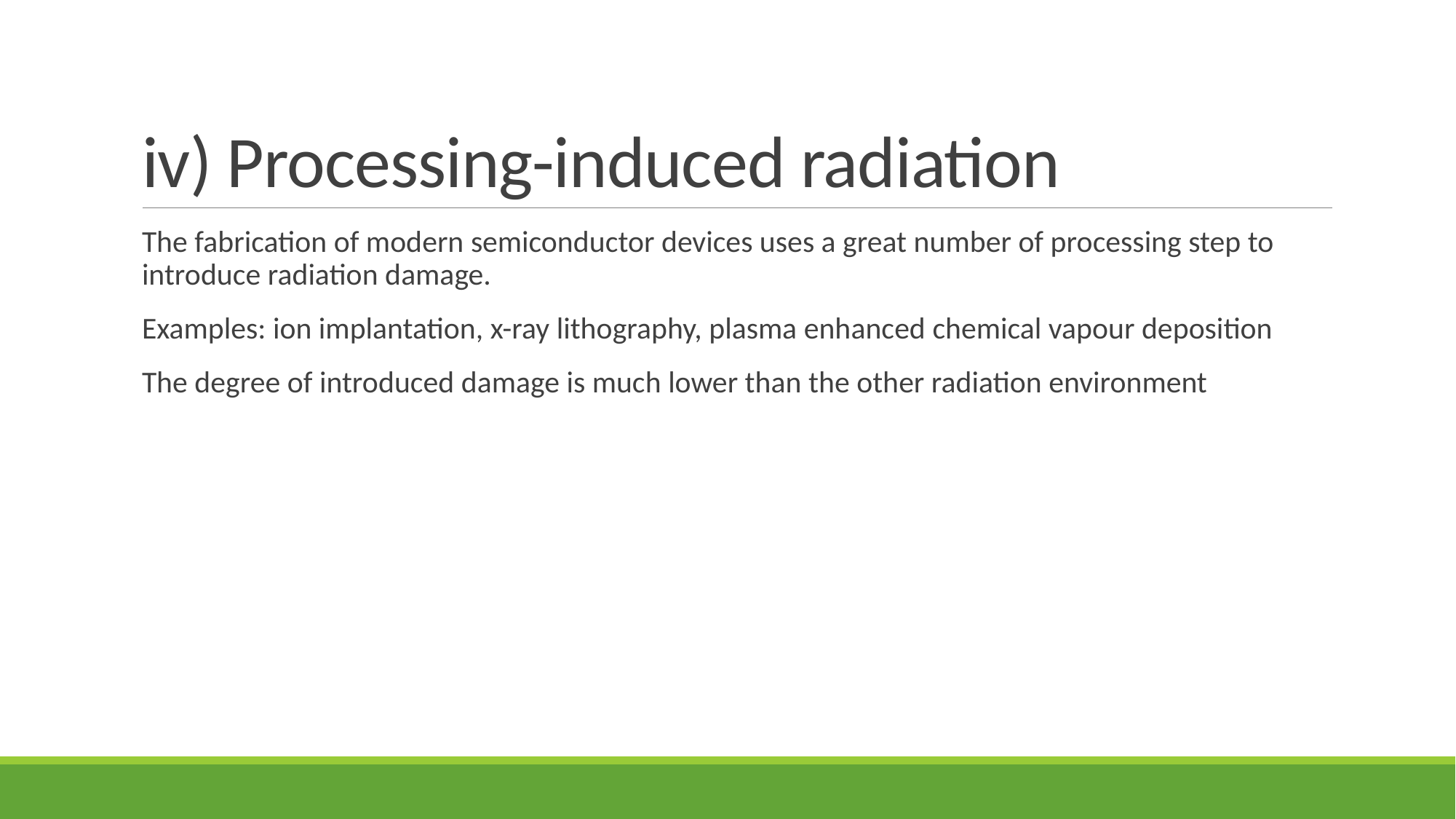

# iv) Processing-induced radiation
The fabrication of modern semiconductor devices uses a great number of processing step to introduce radiation damage.
Examples: ion implantation, x-ray lithography, plasma enhanced chemical vapour deposition
The degree of introduced damage is much lower than the other radiation environment